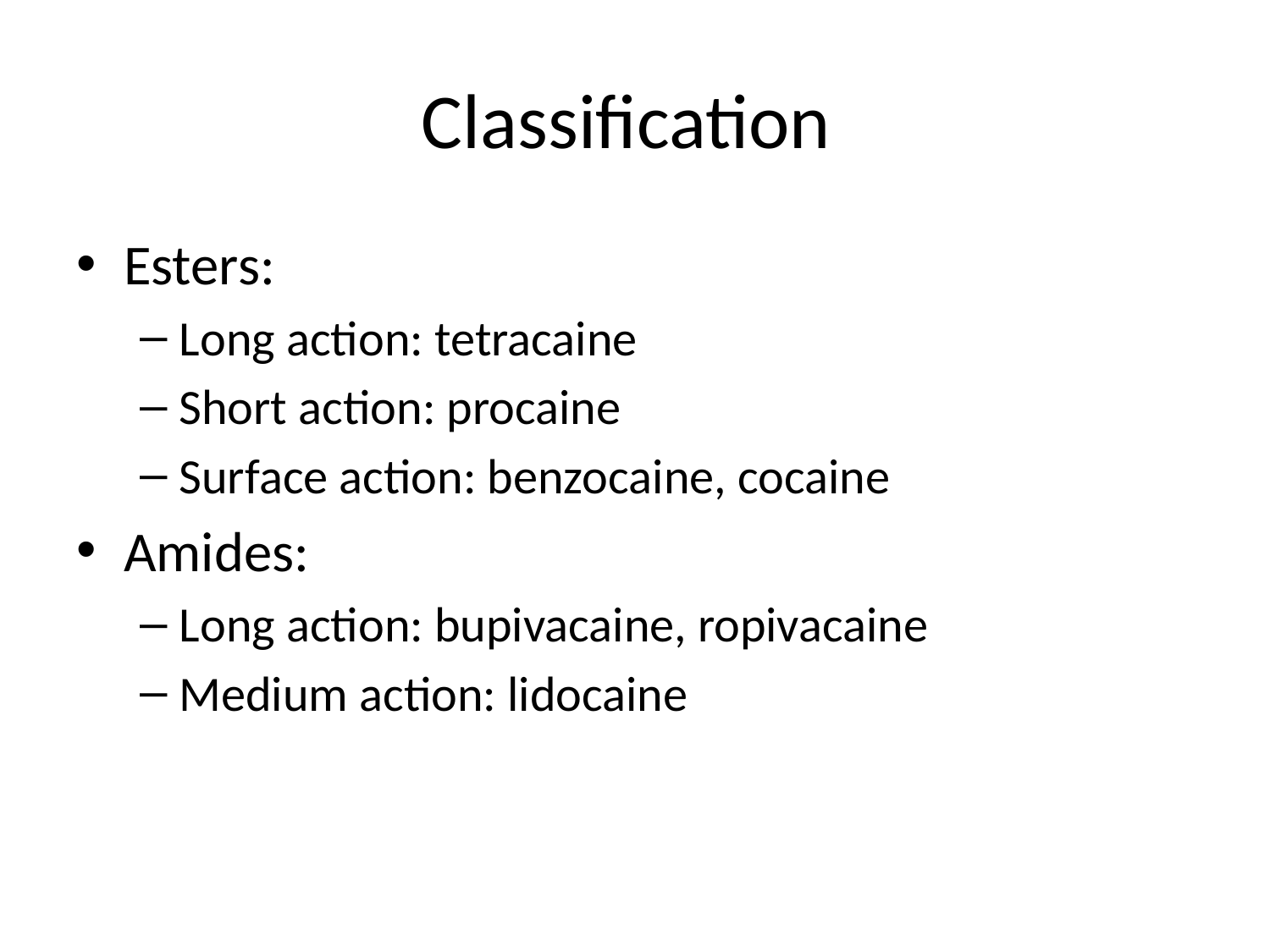

# Classification
Esters:
Long action: tetracaine
Short action: procaine
Surface action: benzocaine, cocaine
Amides:
Long action: bupivacaine, ropivacaine
Medium action: lidocaine